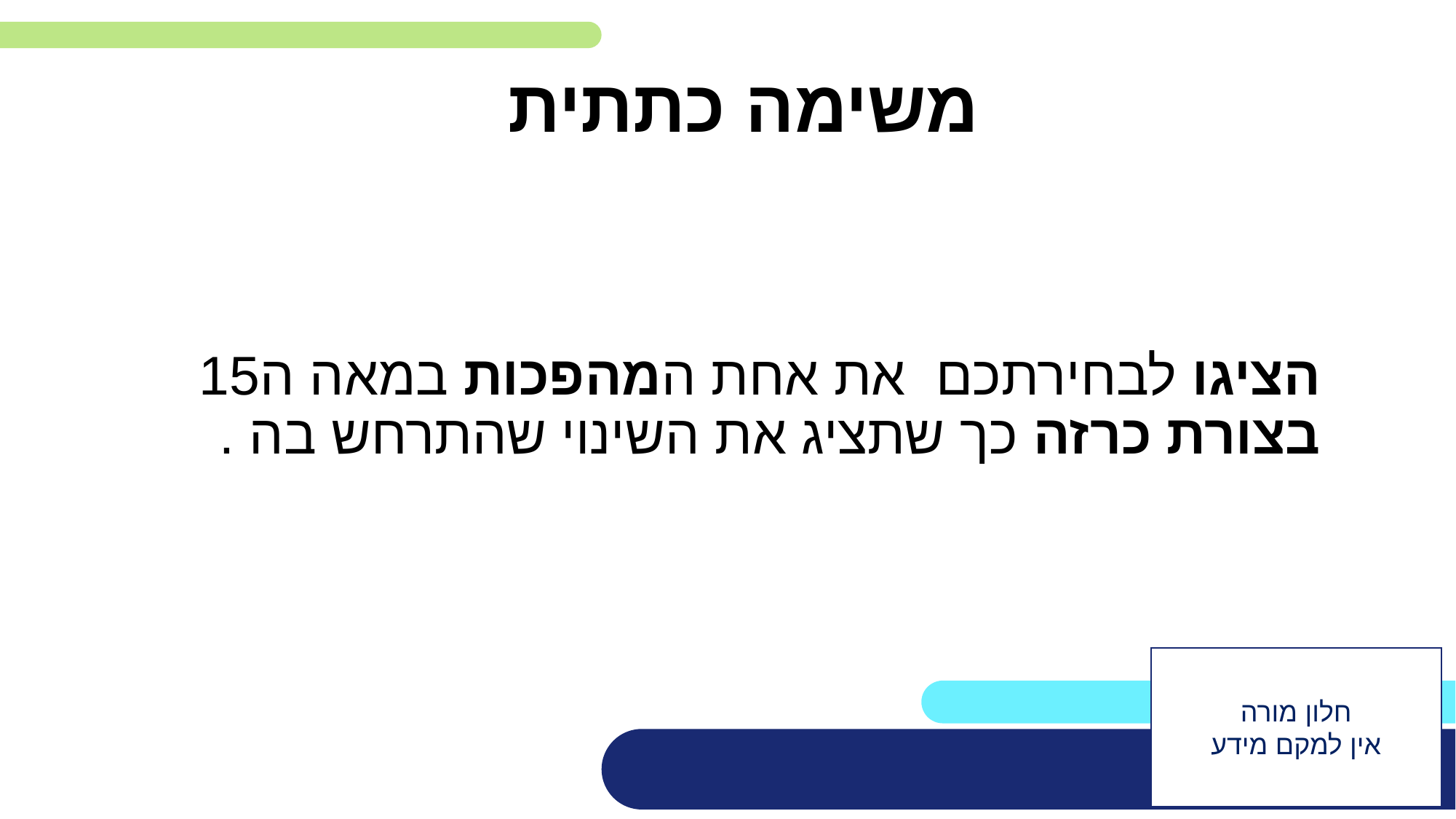

משימה כתתית
# הציגו לבחירתכם  את אחת המהפכות במאה ה15 בצורת כרזה כך שתציג את השינוי שהתרחש בה .